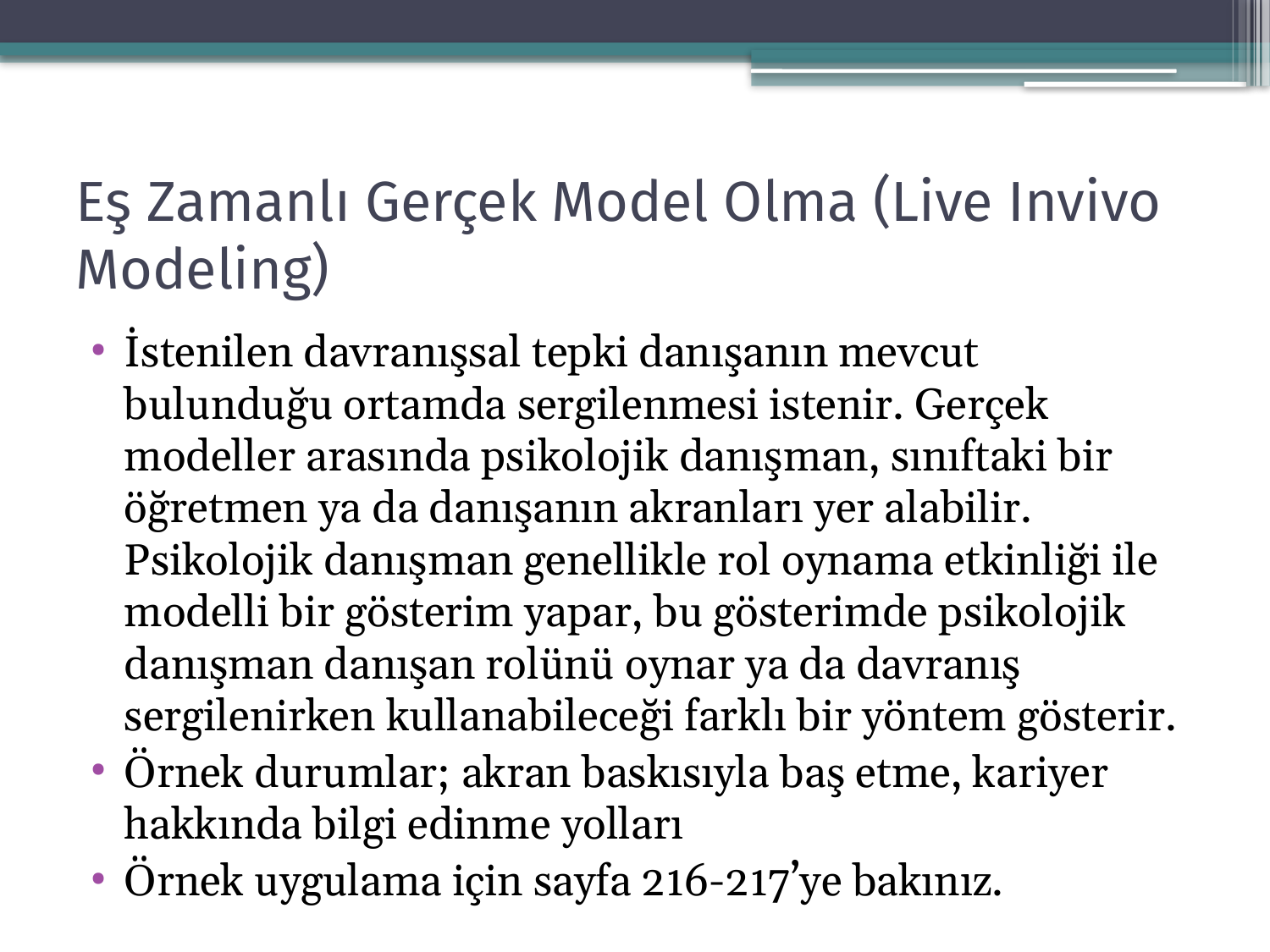

# Eş Zamanlı Gerçek Model Olma (Live Invivo Modeling)
İstenilen davranışsal tepki danışanın mevcut bulunduğu ortamda sergilenmesi istenir. Gerçek modeller arasında psikolojik danışman, sınıftaki bir öğretmen ya da danışanın akranları yer alabilir. Psikolojik danışman genellikle rol oynama etkinliği ile modelli bir gösterim yapar, bu gösterimde psikolojik danışman danışan rolünü oynar ya da davranış sergilenirken kullanabileceği farklı bir yöntem gösterir.
Örnek durumlar; akran baskısıyla baş etme, kariyer hakkında bilgi edinme yolları
Örnek uygulama için sayfa 216-217’ye bakınız.